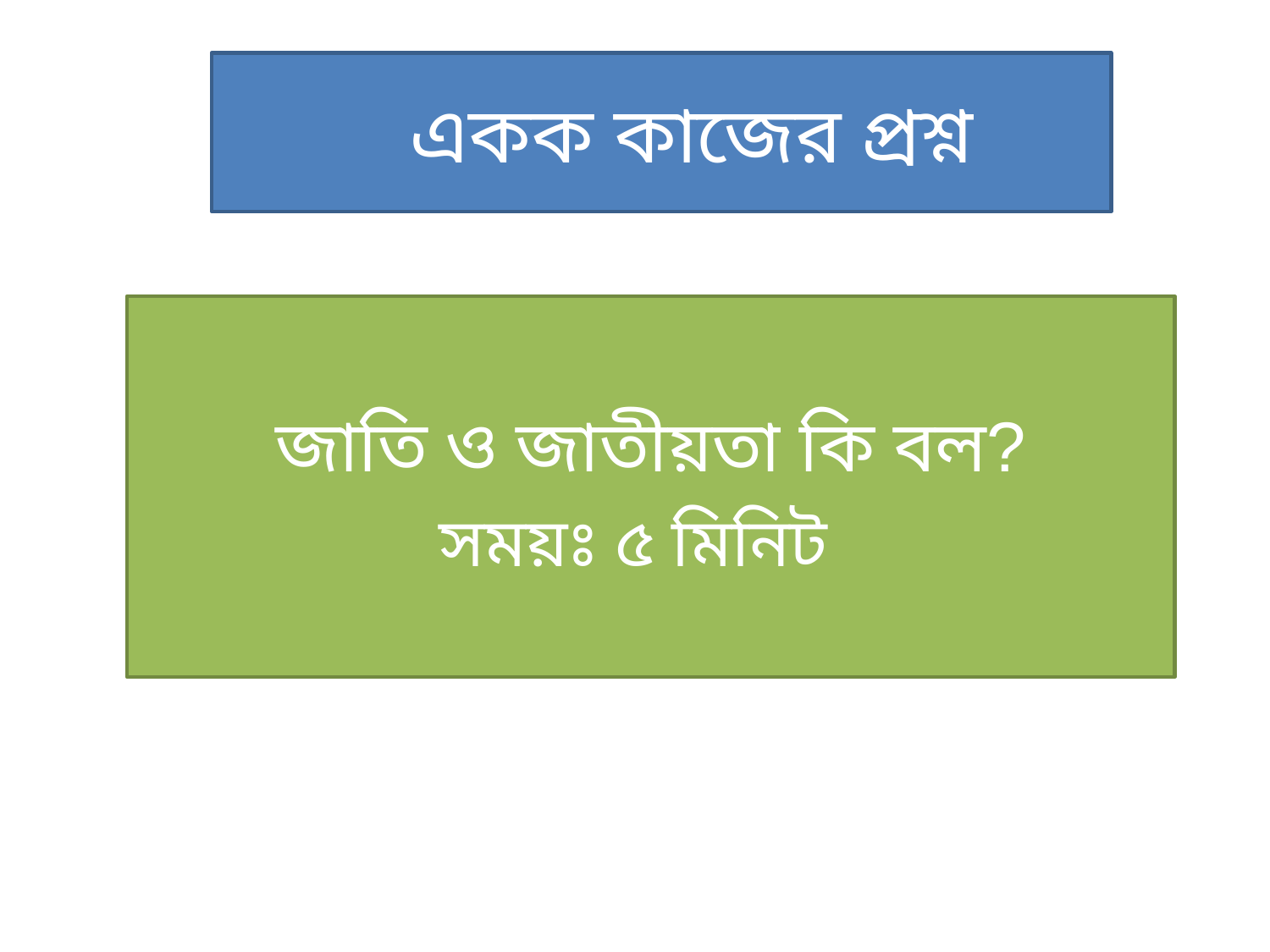

# একক কাজের প্রশ্ন

জাতি ও জাতীয়তা কি বল?
সময়ঃ ৫ মিনিট